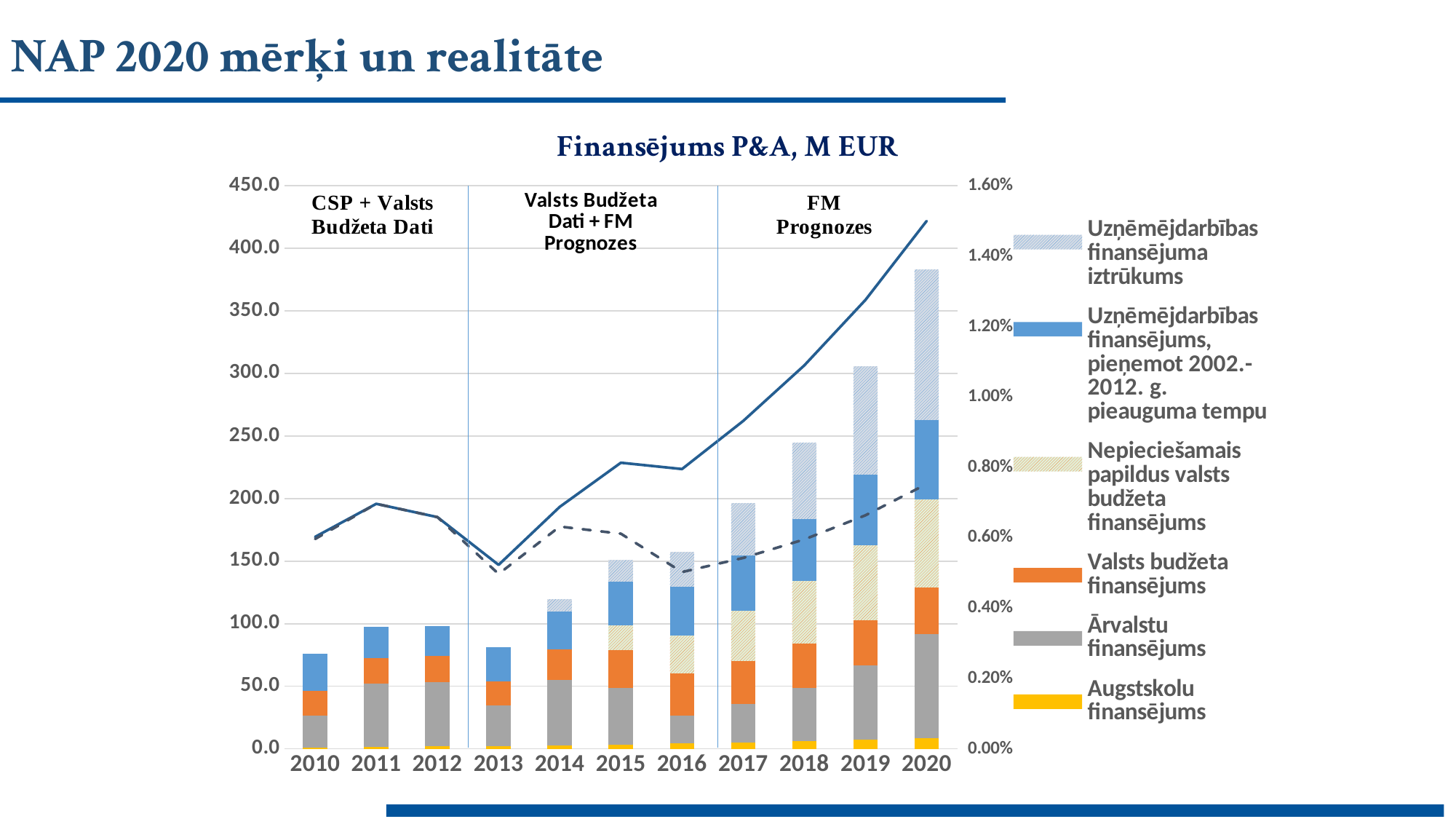

NAP 2020 mērķi un realitāte

### Chart: Finansējums P&A, M EUR

| Category | Augstskolu finansējums | Ārvalstu finansējums | Valsts budžeta finansējums | Nepieciešamais papildus valsts budžeta finansējums | Uzņēmējdarbības finansējums, pieņemot 2002.-2012. g. pieauguma tempu | Uzņēmējdarbības finansējuma iztrūkums | Nepieciešamais finansējums P&A NAP 2020 mērķa sasniegšanai, % no IKP | Prognozētais finansējums P&A, % no IKP |
|---|---|---|---|---|---|---|---|---|
| 2010 | 1.1 | 25.700000000000003 | 19.54483500000002 | None | 29.9 | None | 0.0060231068280129215 | 0.005964036185574277 |
| 2011 | 1.6 | 50.7 | 20.383495999999987 | None | 24.700000000000003 | None | 0.006963124859896884 | 0.006963124859896884 |
| 2012 | 2.0 | 51.5 | 20.602179 | None | 24.3 | None | 0.006584839405946973 | 0.006584839405946973 |
| 2013 | 2.4022488679628604 | 32.438157456 | 19.247025098384 | None | 27.08658630837671 | None | 0.005227640578881123 | 0.004969939247579967 |
| 2014 | 2.885399811814428 | 51.945525408 | 24.538039769671887 | None | 30.572090373228896 | 9.733093409207628 | 0.0068762438963412475 | 0.006316999273886189 |
| 2015 | 3.4657242157757353 | 45.323460828 | 30.110005986092 | 20.0 | 34.51182447547889 | 17.396644760856514 | 0.008130538122965629 | 0.006114361720769385 |
| 2016 | 4.1627660370093675 | 22.2 | 34.02080000000001 | 30.0 | 38.971998160948445 | 27.88017631378348 | 0.007951519927974262 | 0.005024479460610886 |
| 2017 | 5.000000000000003 | 30.85121703783269 | 34.50238441510599 | 40.0 | 44.008721368512596 | 42.08923716792582 | 0.009318715075344961 | 0.00542479734844229 |
| 2018 | 6.005622169907165 | 42.87376543763314 | 35.171639609361534 | 50.0 | 49.696166041225794 | 61.18816229044435 | 0.01089822181058662 | 0.00595098480334097 |
| 2019 | 7.2134995295360715 | 59.581434357907646 | 36.10169984592353 | 60.0 | 56.118862650633055 | 86.68747653059108 | 0.01275867568632376 | 0.006636596066175874 |
| 2020 | 8.66431053943934 | 82.77147219468718 | 37.392611952170974 | 70.41636531370239 | 63.371625918388176 | 120.54661408161193 | 0.014999999999999998 | 0.007524213739505871 |